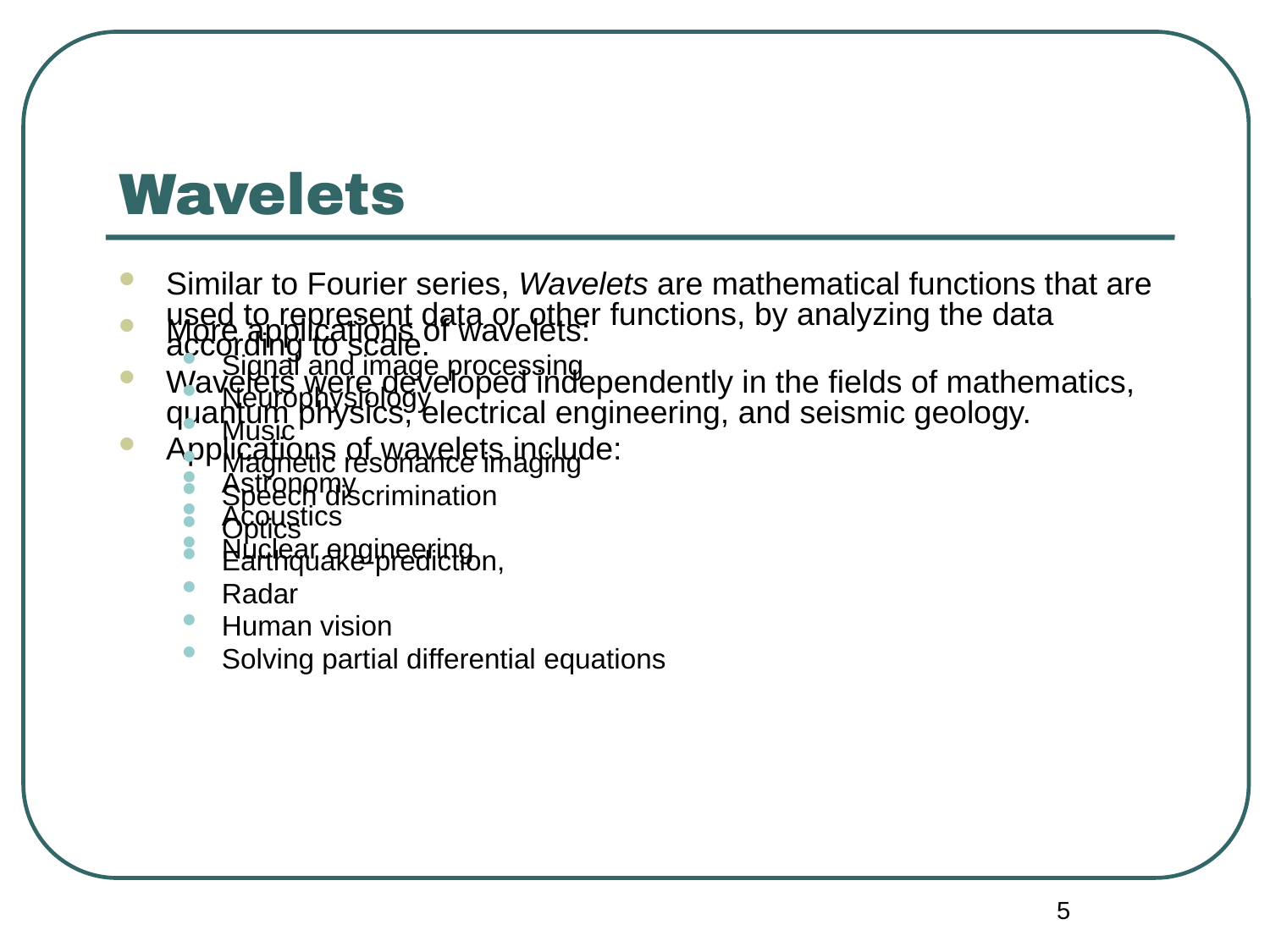

# Wavelets
Similar to Fourier series, Wavelets are mathematical functions that are used to represent data or other functions, by analyzing the data according to scale.
Wavelets were developed independently in the fields of mathematics, quantum physics, electrical engineering, and seismic geology.
Applications of wavelets include:
Astronomy
Acoustics
Nuclear engineering

More applications of wavelets:
Signal and image processing
Neurophysiology
Music
Magnetic resonance imaging
Speech discrimination
Optics
Earthquake-prediction,
Radar
Human vision
Solving partial differential equations
5